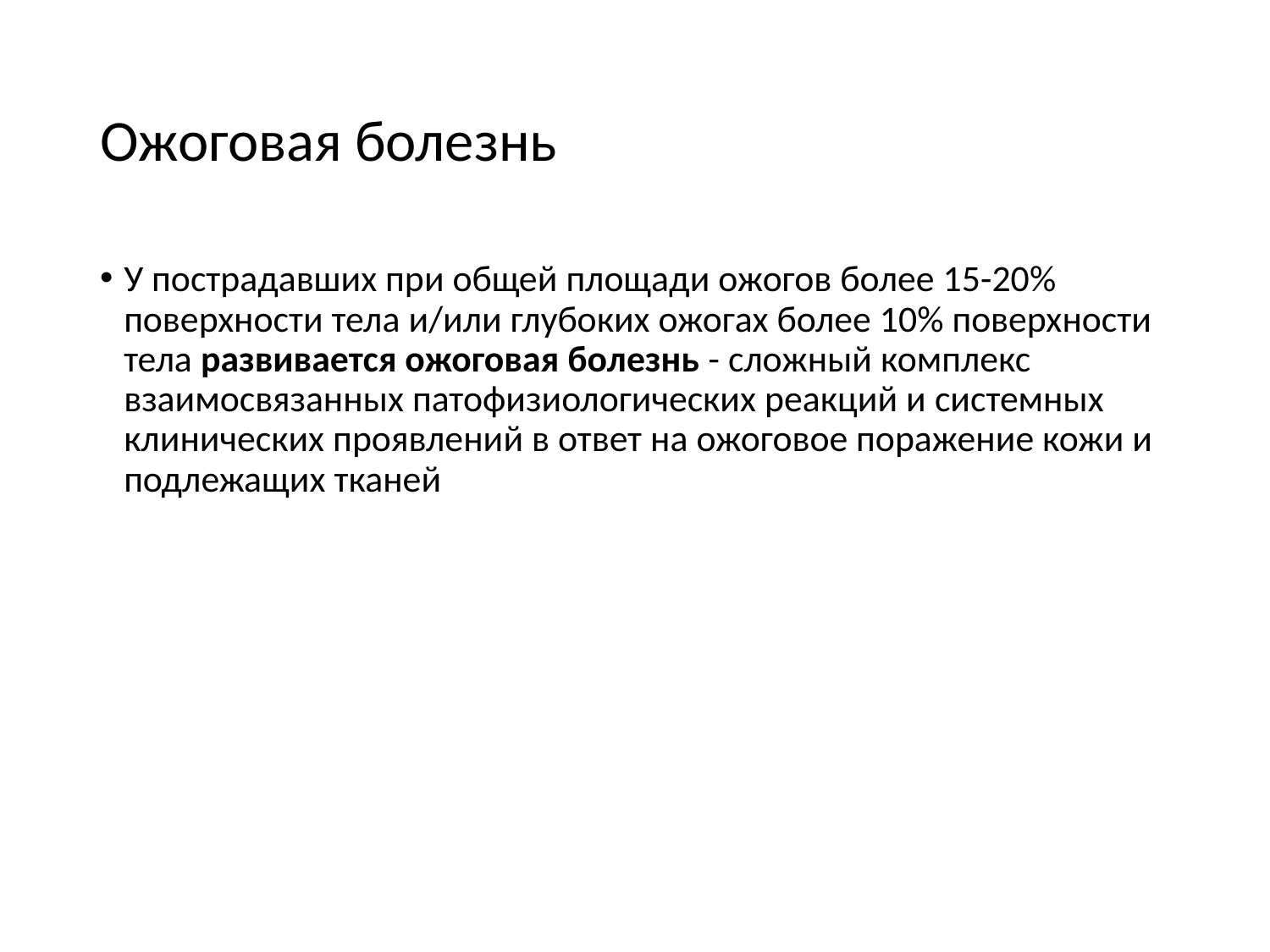

# Ожоговая болезнь
У пострадавших при общей площади ожогов более 15-20% поверхности тела и/или глубоких ожогах более 10% поверхности тела развивается ожоговая болезнь - сложный комплекс взаимосвязанных патофизиологических реакций и системных клинических проявлений в ответ на ожоговое поражение кожи и подлежащих тканей